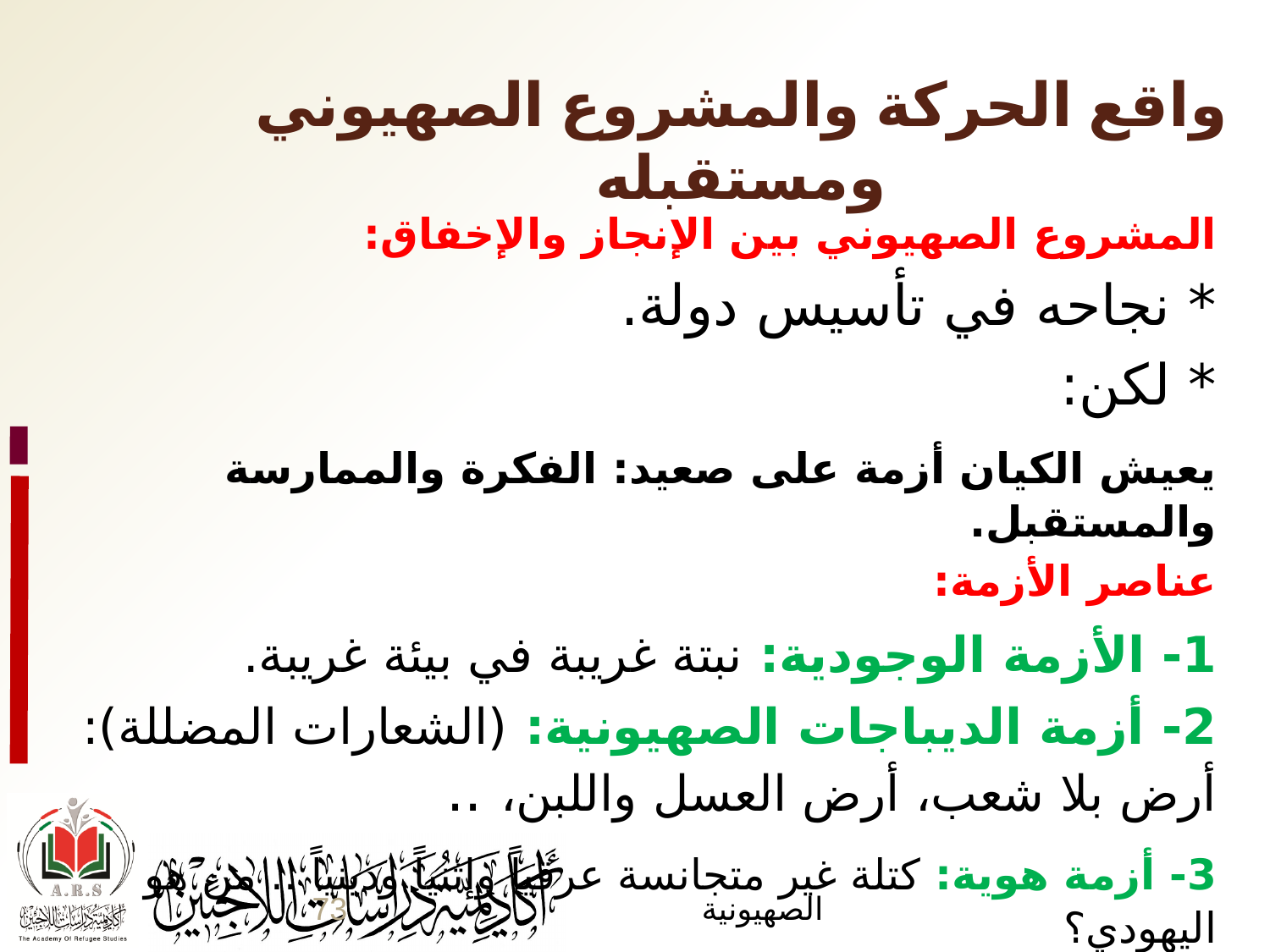

واقع الحركة والمشروع الصهيوني ومستقبله
المشروع الصهيوني بين الإنجاز والإخفاق:
	* نجاحه في تأسيس دولة.
	* لكن:
	يعيش الكيان أزمة على صعيد: الفكرة والممارسة والمستقبل.
عناصر الأزمة:
	1- الأزمة الوجودية: نبتة غريبة في بيئة غريبة.
	2- أزمة الديباجات الصهيونية: (الشعارات المضللة): أرض بلا 	شعب، أرض العسل واللبن، ..
	3- أزمة هوية: كتلة غير متجانسة عرقياً وإثنياً ودينياً .. من هو اليهودي؟
73
الصهيونية